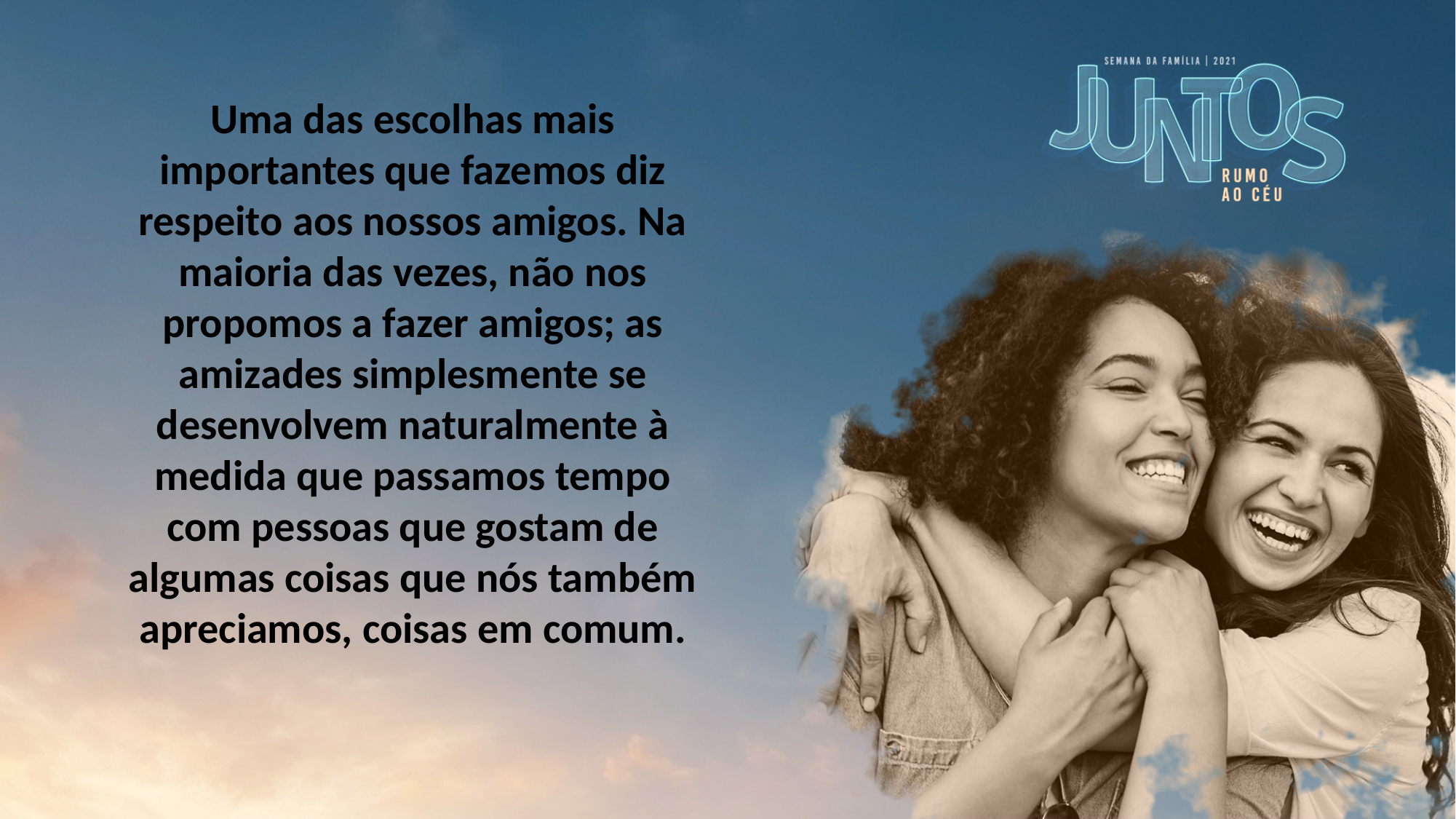

Uma das escolhas mais importantes que fazemos diz respeito aos nossos amigos. Na maioria das vezes, não nos propomos a fazer amigos; as amizades simplesmente se desenvolvem naturalmente à medida que passamos tempo com pessoas que gostam de algumas coisas que nós também apreciamos, coisas em comum.